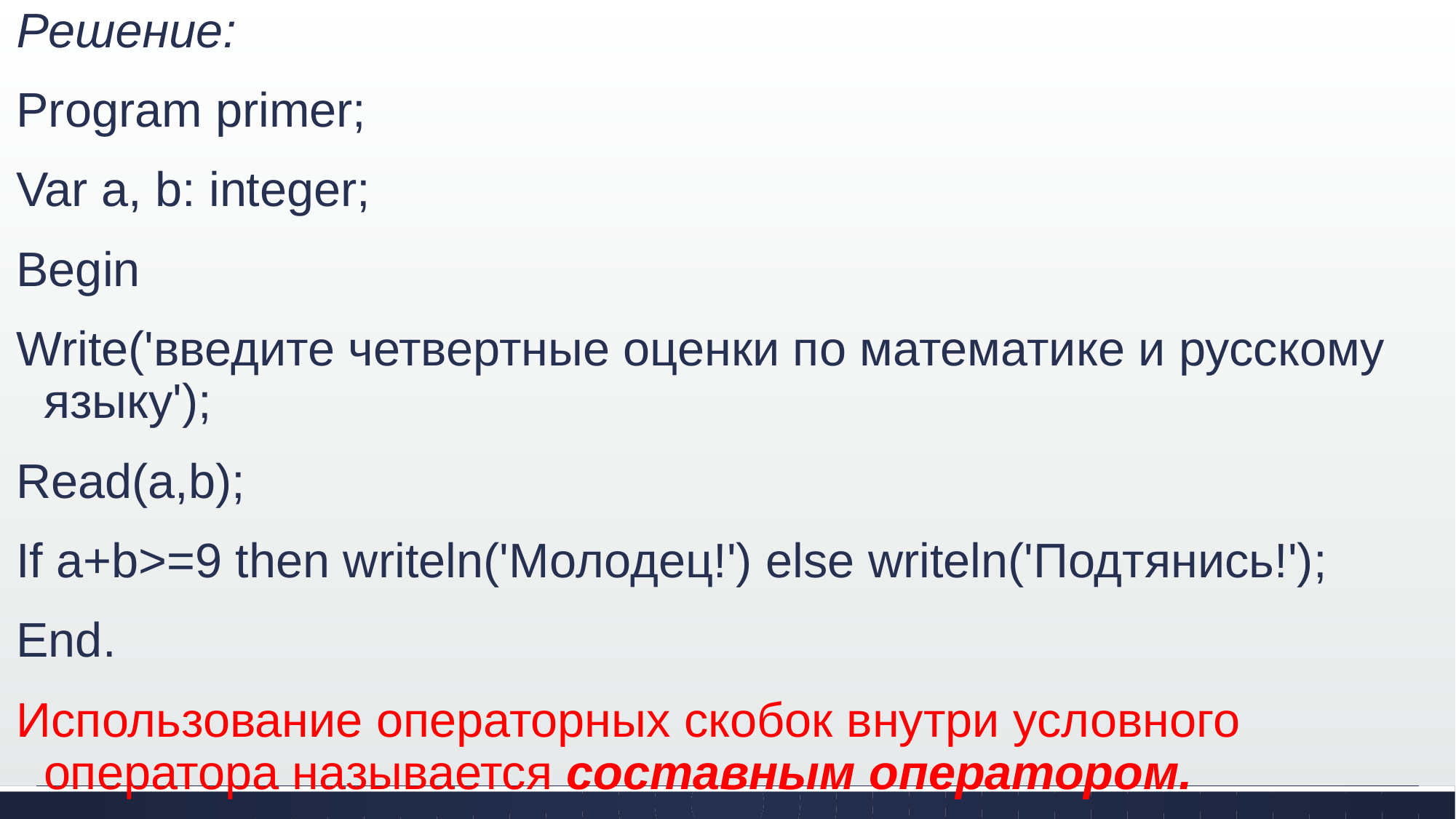

Решение:
Program primer;
Var a, b: integer;
Begin
Write('введите четвертные оценки по математике и русскому языку');
Read(a,b);
If a+b>=9 then writeln('Молодец!') else writeln('Подтянись!');
End.
Использование операторных скобок внутри условного оператора называется составным оператором.